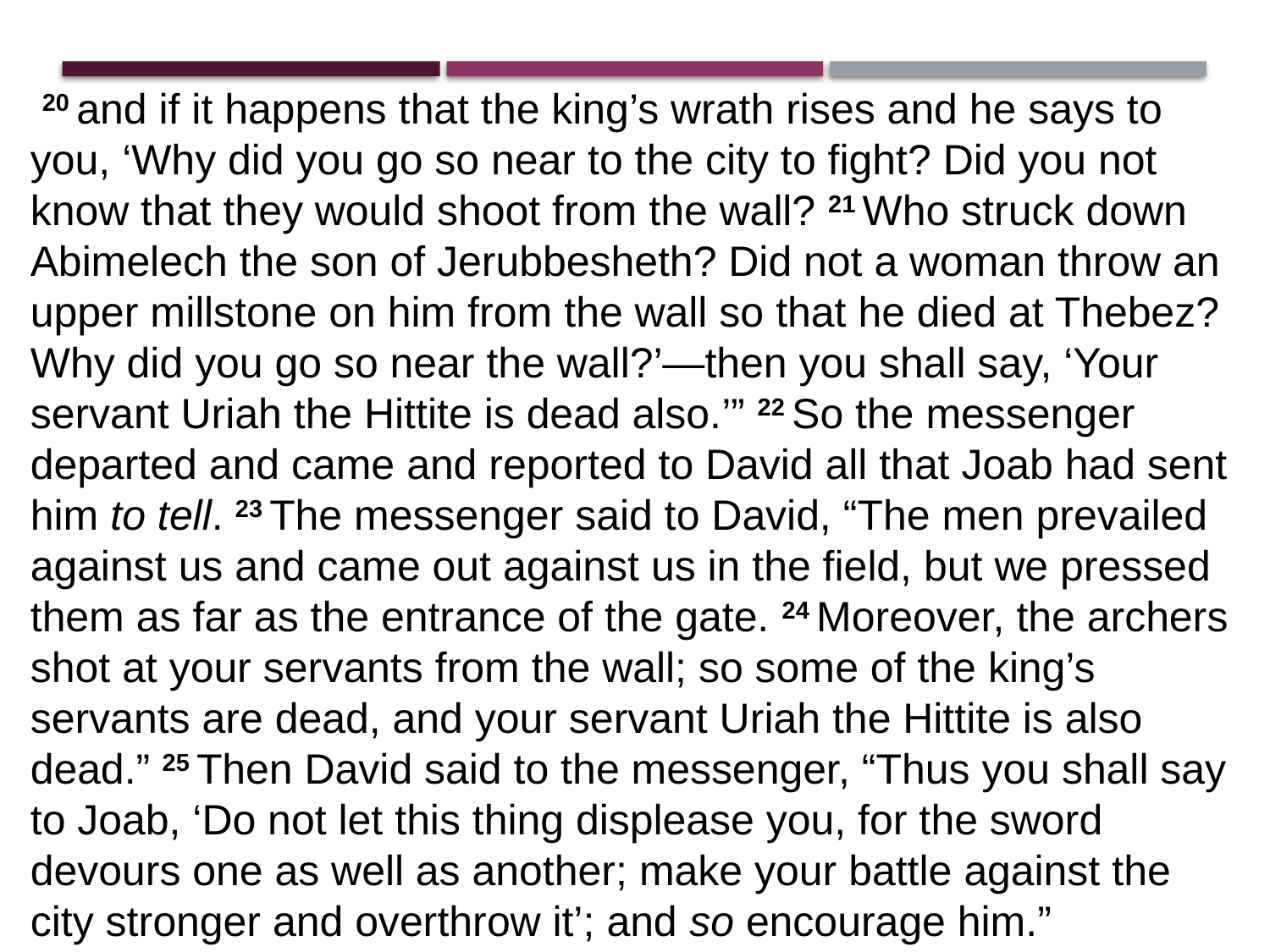

20 and if it happens that the king’s wrath rises and he says to you, ‘Why did you go so near to the city to fight? Did you not know that they would shoot from the wall? 21 Who struck down Abimelech the son of Jerubbesheth? Did not a woman throw an upper millstone on him from the wall so that he died at Thebez? Why did you go so near the wall?’—then you shall say, ‘Your servant Uriah the Hittite is dead also.’” 22 So the messenger departed and came and reported to David all that Joab had sent him to tell. 23 The messenger said to David, “The men prevailed against us and came out against us in the field, but we pressed them as far as the entrance of the gate. 24 Moreover, the archers shot at your servants from the wall; so some of the king’s servants are dead, and your servant Uriah the Hittite is also dead.” 25 Then David said to the messenger, “Thus you shall say to Joab, ‘Do not let this thing displease you, for the sword devours one as well as another; make your battle against the city stronger and overthrow it’; and so encourage him.”